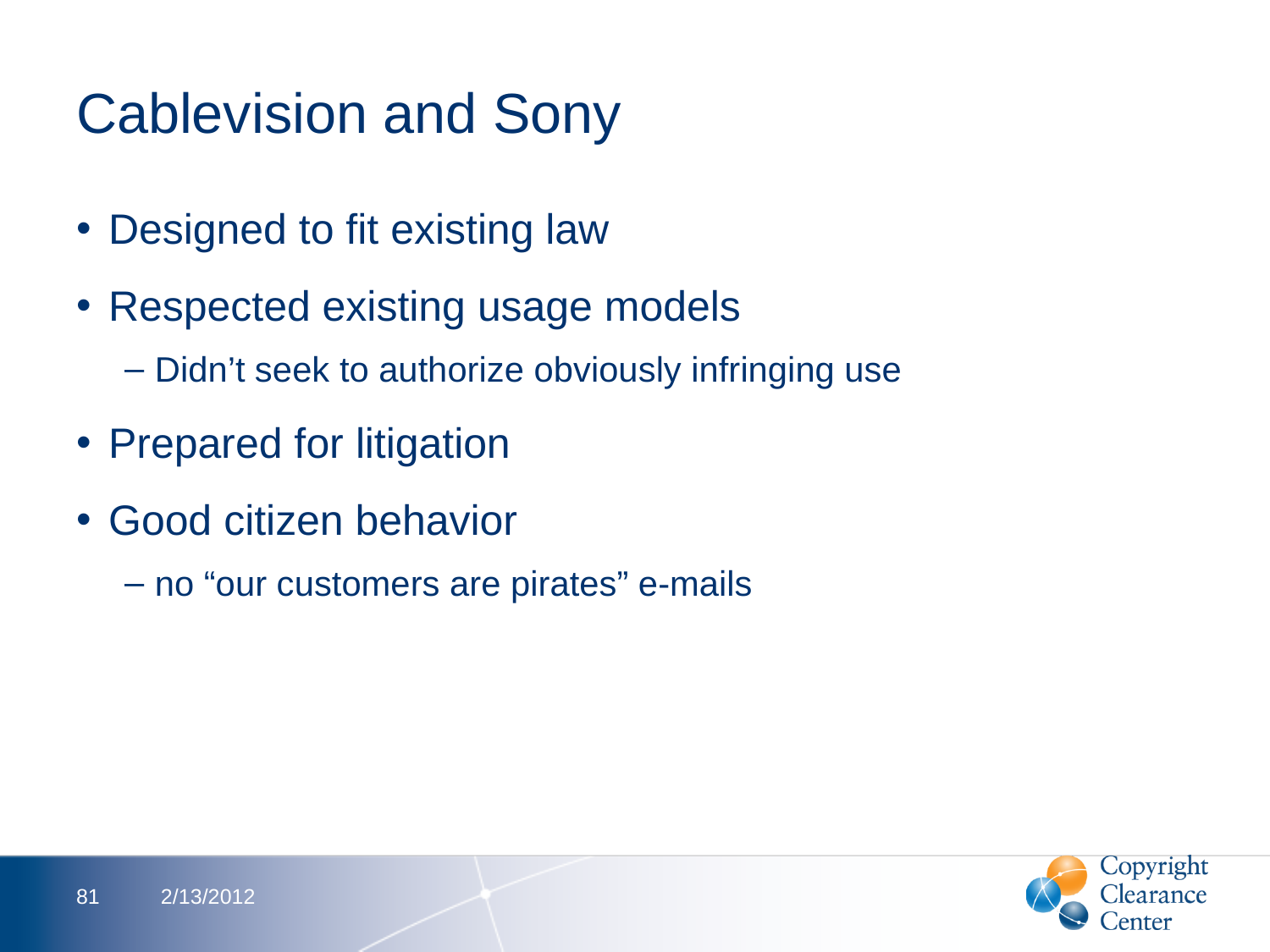

# Cablevision and Sony
Designed to fit existing law
Respected existing usage models
Didn’t seek to authorize obviously infringing use
Prepared for litigation
Good citizen behavior
no “our customers are pirates” e-mails
81
2/13/2012